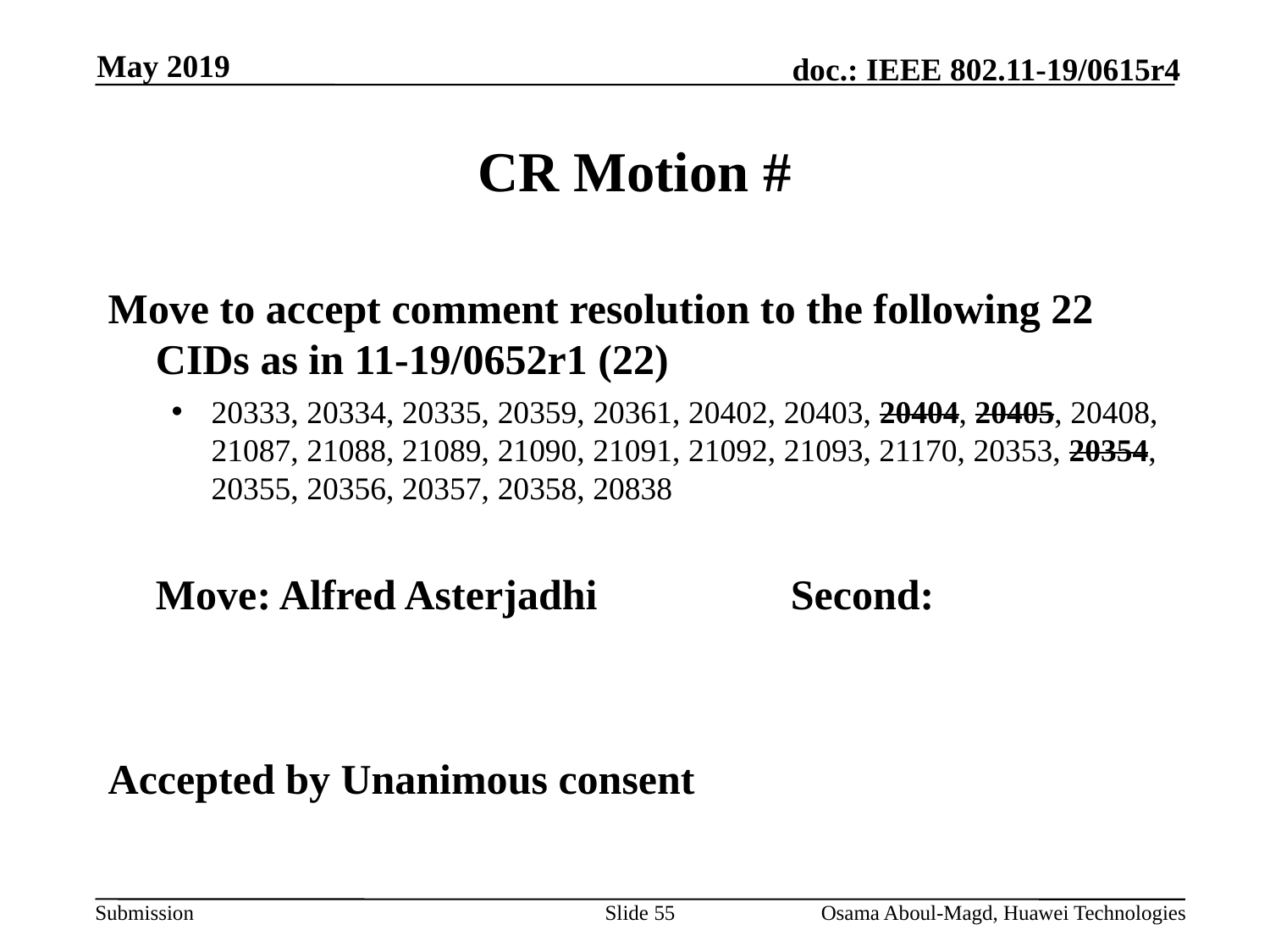

May 2019
# CR Motion #
Move to accept comment resolution to the following 22 CIDs as in 11-19/0652r1 (22)
20333, 20334, 20335, 20359, 20361, 20402, 20403, 20404, 20405, 20408, 21087, 21088, 21089, 21090, 21091, 21092, 21093, 21170, 20353, 20354, 20355, 20356, 20357, 20358, 20838

	Move: Alfred Asterjadhi		Second:

Accepted by Unanimous consent

Slide 55
Osama Aboul-Magd, Huawei Technologies